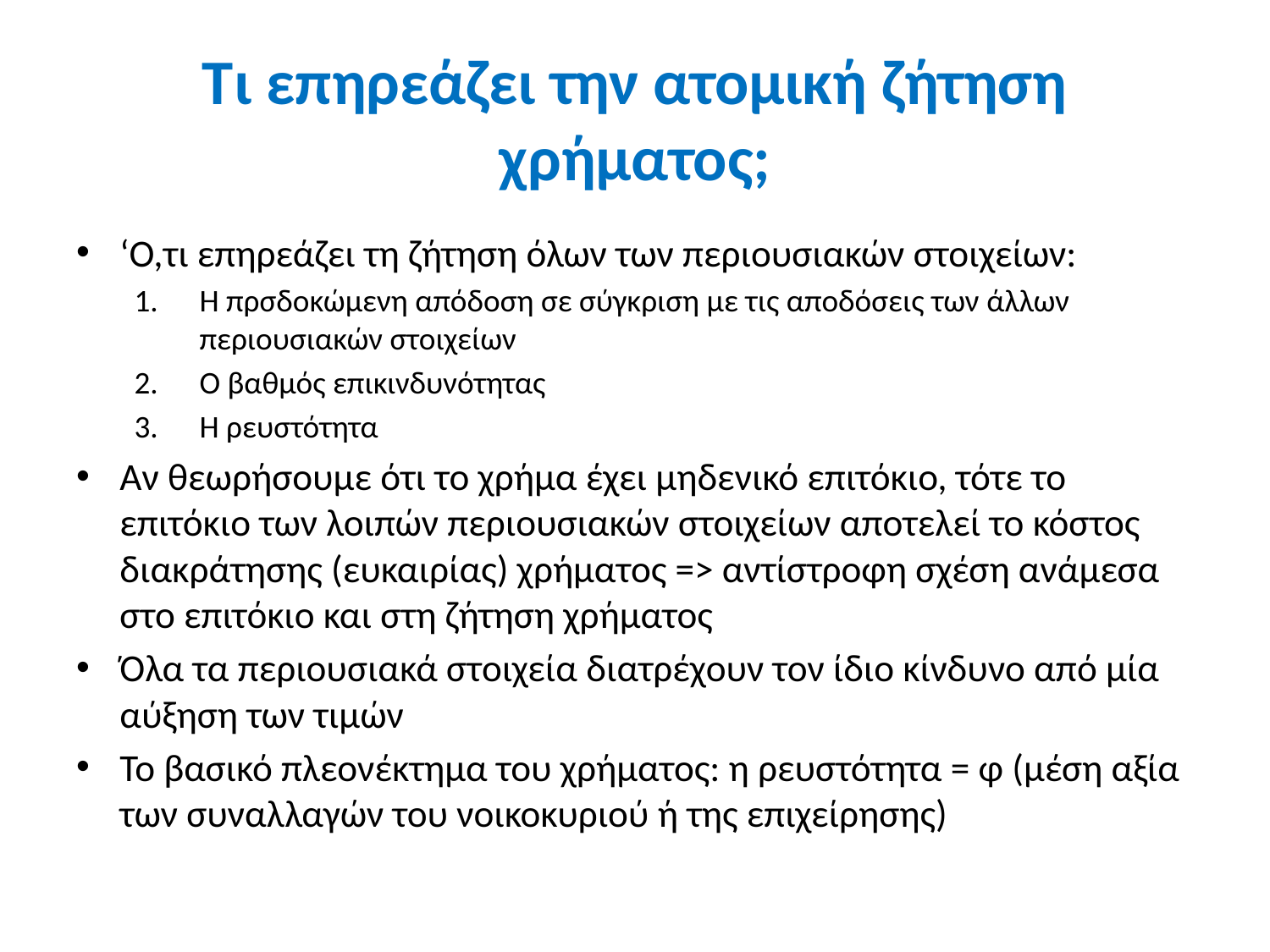

# Τι επηρεάζει την ατομική ζήτηση χρήματος;
‘Ο,τι επηρεάζει τη ζήτηση όλων των περιουσιακών στοιχείων:
Η πρσδοκώμενη απόδοση σε σύγκριση με τις αποδόσεις των άλλων περιουσιακών στοιχείων
Ο βαθμός επικινδυνότητας
Η ρευστότητα
Αν θεωρήσουμε ότι το χρήμα έχει μηδενικό επιτόκιο, τότε το επιτόκιο των λοιπών περιουσιακών στοιχείων αποτελεί το κόστος διακράτησης (ευκαιρίας) χρήματος => αντίστροφη σχέση ανάμεσα στο επιτόκιο και στη ζήτηση χρήματος
Όλα τα περιουσιακά στοιχεία διατρέχουν τον ίδιο κίνδυνο από μία αύξηση των τιμών
Το βασικό πλεονέκτημα του χρήματος: η ρευστότητα = φ (μέση αξία των συναλλαγών του νοικοκυριού ή της επιχείρησης)